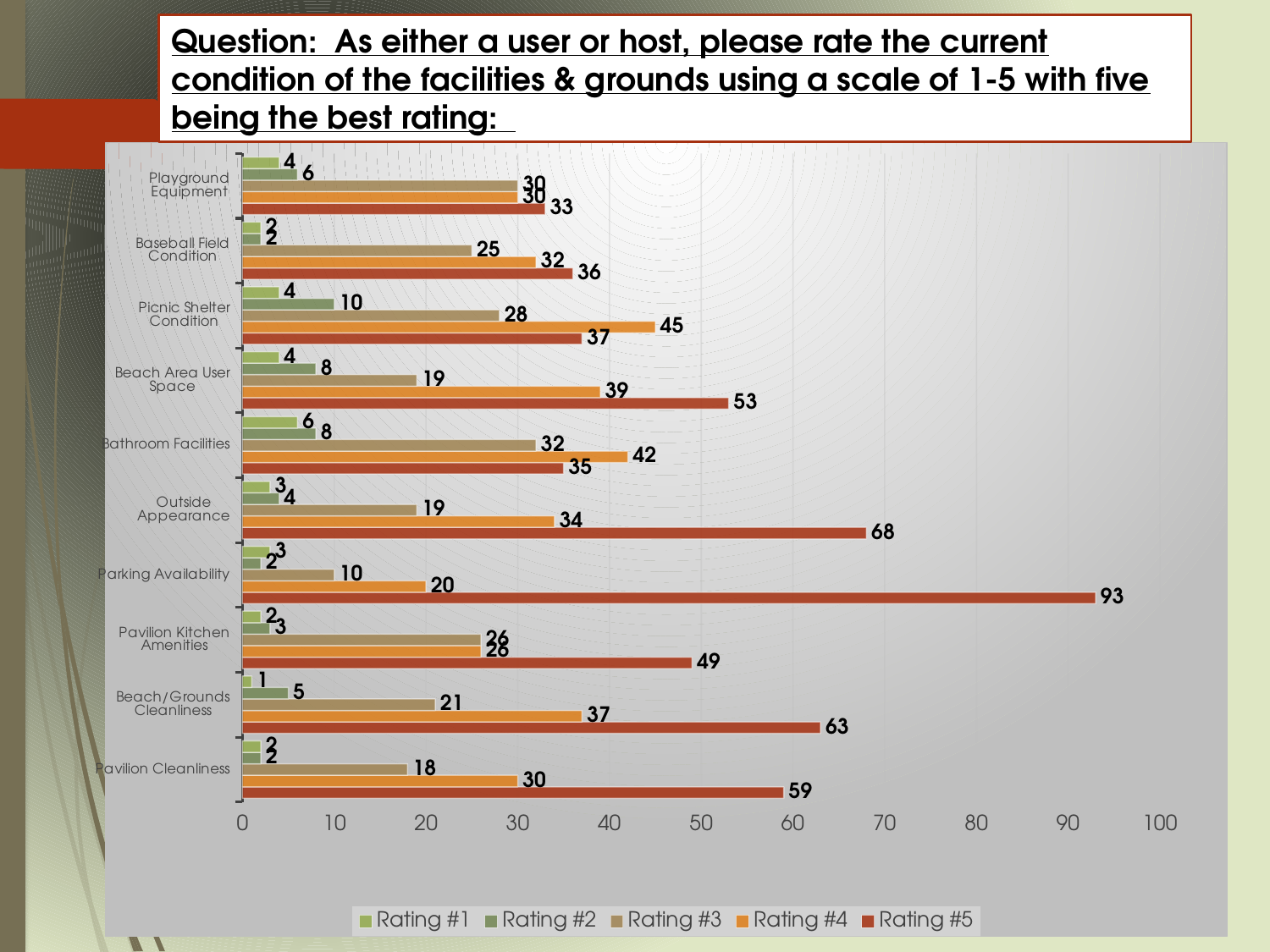

Question:  As either a user or host, please rate the current condition of the facilities & grounds using a scale of 1-5 with five being the best rating:

[unsupported chart]